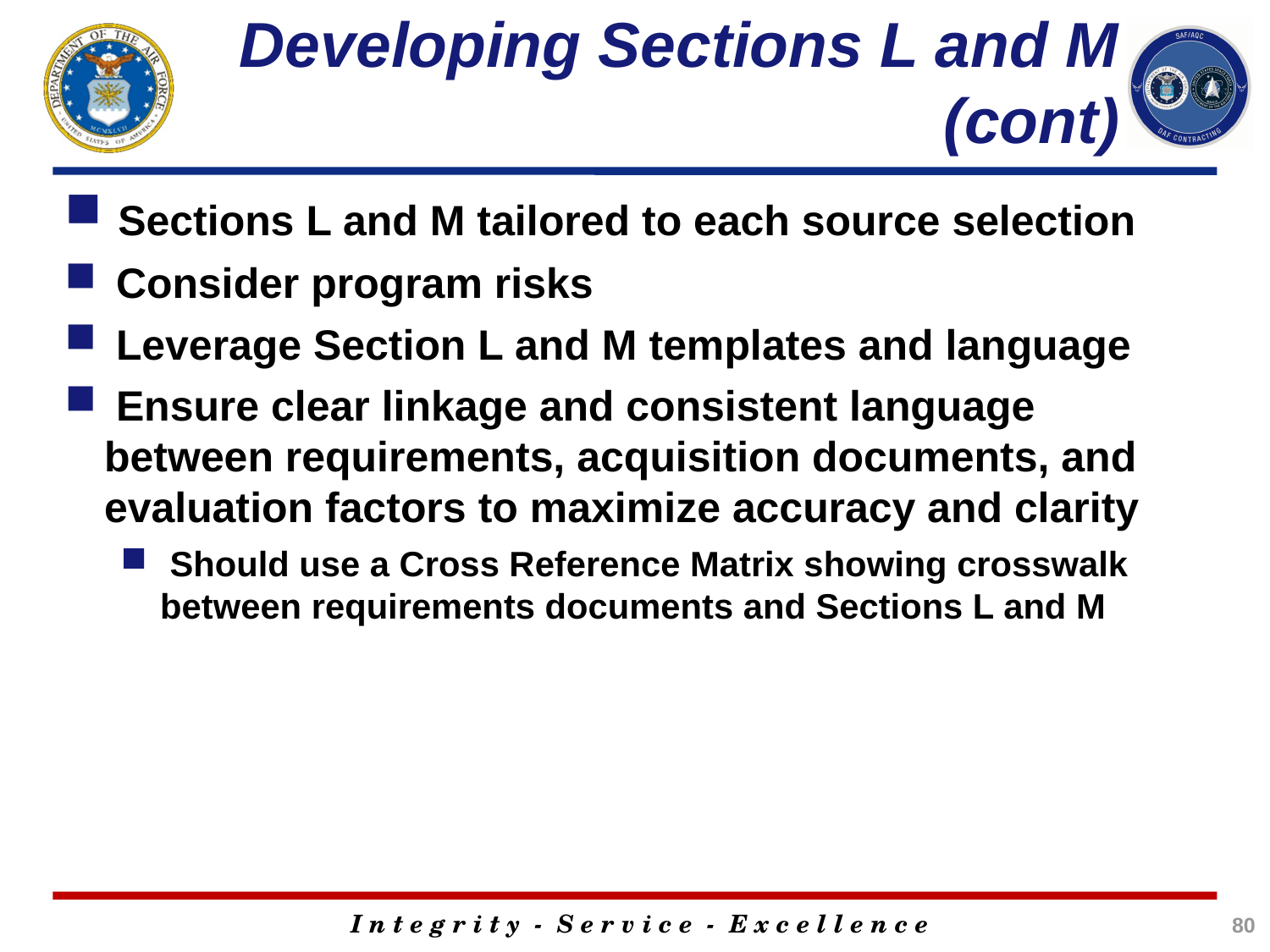

# Developing Sections L and M (cont)
 Sections L and M tailored to each source selection
 Consider program risks
 Leverage Section L and M templates and language
 Ensure clear linkage and consistent language between requirements, acquisition documents, and evaluation factors to maximize accuracy and clarity
 Should use a Cross Reference Matrix showing crosswalk between requirements documents and Sections L and M

80